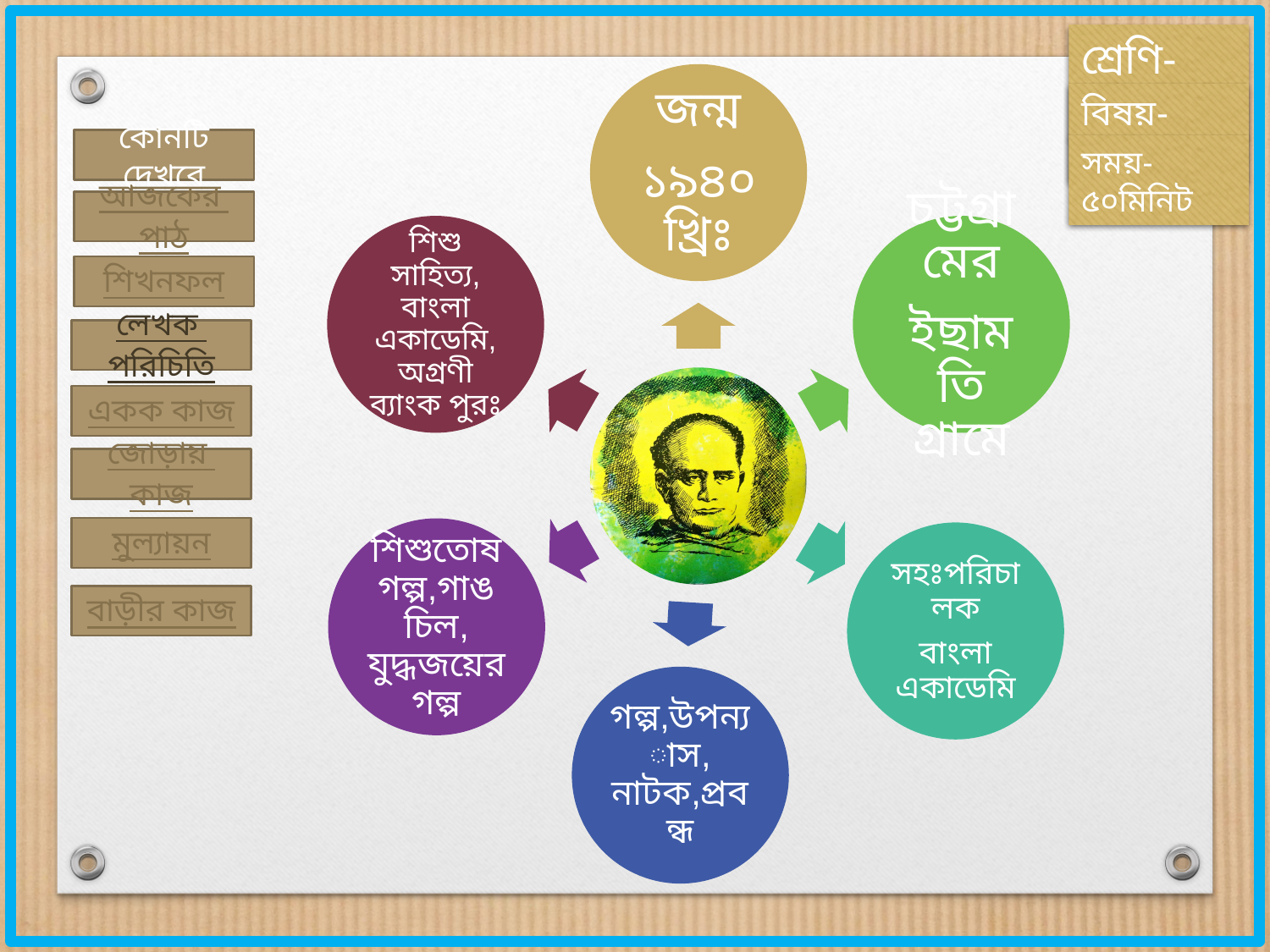

জন্ম
১৯৪০ খ্রিঃ

চট্টগ্রামের
ইছামতি গ্রামে

সহঃপরিচালক
বাংলা একাডেমি

গল্প,উপন্যাস, নাটক,প্রবন্ধ

শিশুতোষ গল্প,গাঙচিল, যুদ্ধজয়ের গল্প

শিশু সাহিত্য, বাংলা একাডেমি,অগ্রণী ব্যাংক পুরঃ